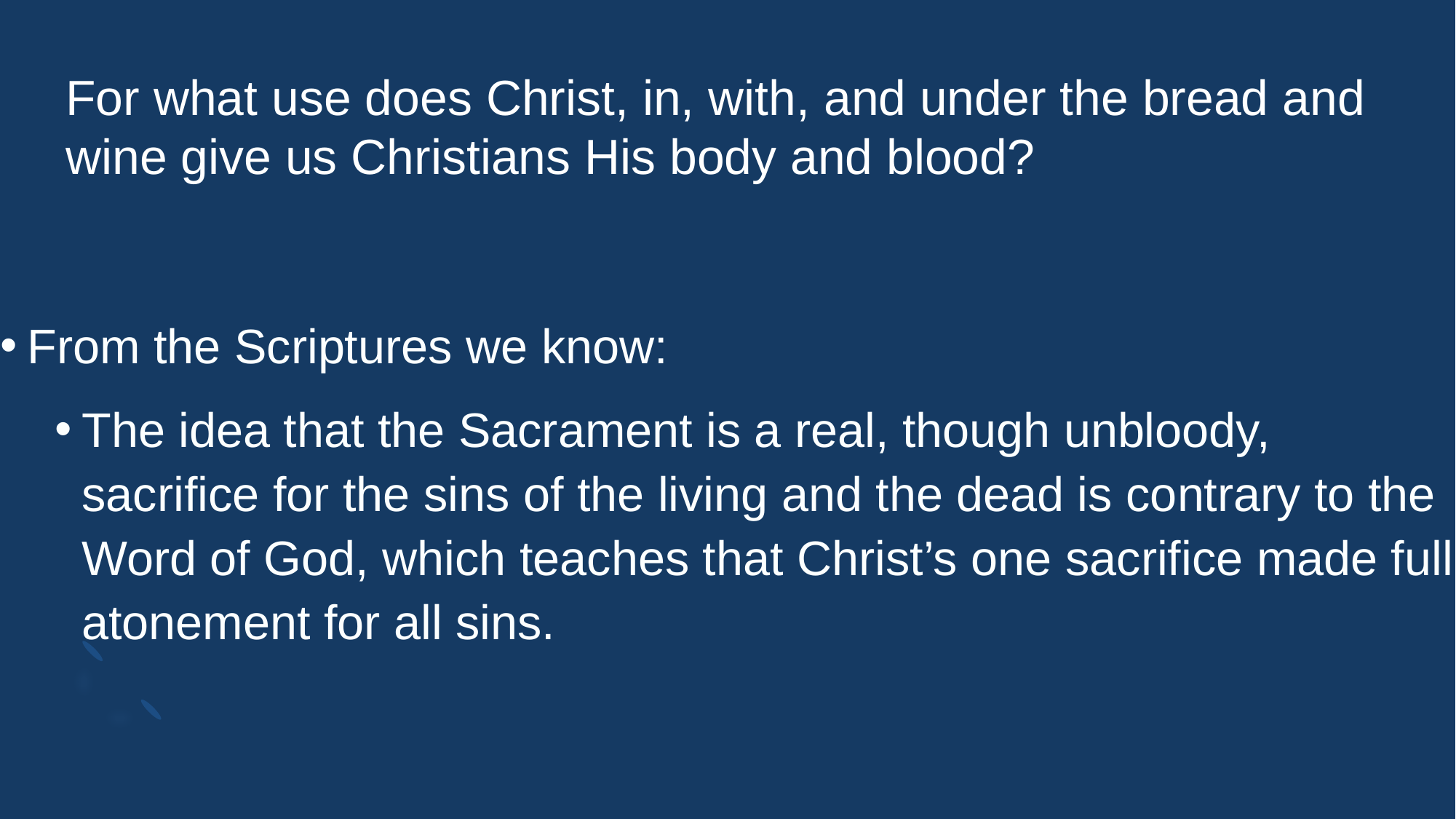

# For what use does Christ, in, with, and under the bread and wine give us Christians His body and blood?
From the Scriptures we know:
The idea that the Sacrament is a real, though unbloody, sacrifice for the sins of the living and the dead is contrary to the Word of God, which teaches that Christ’s one sacrifice made full atonement for all sins.